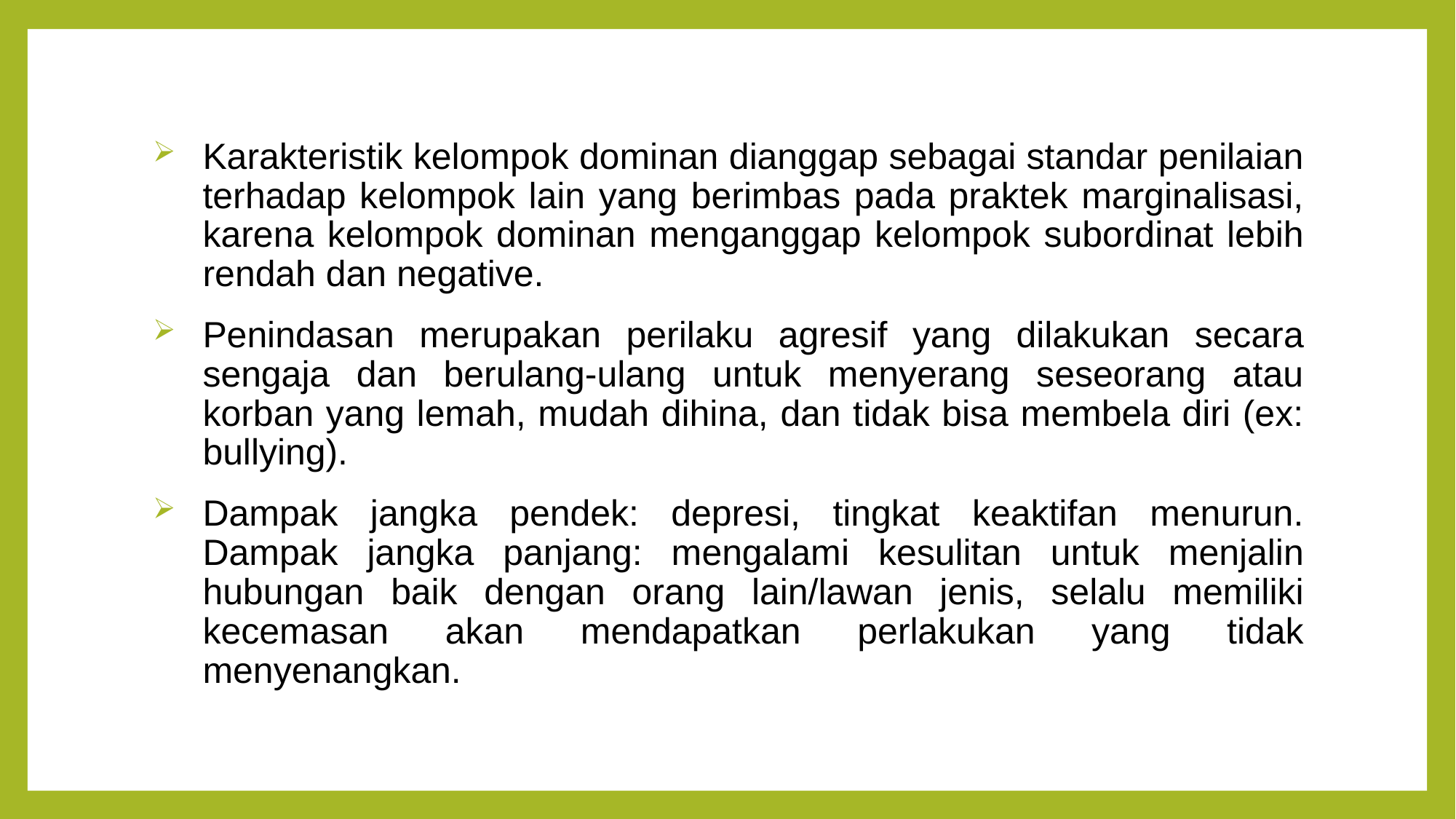

Karakteristik kelompok dominan dianggap sebagai standar penilaian terhadap kelompok lain yang berimbas pada praktek marginalisasi, karena kelompok dominan menganggap kelompok subordinat lebih rendah dan negative.
Penindasan merupakan perilaku agresif yang dilakukan secara sengaja dan berulang-ulang untuk menyerang seseorang atau korban yang lemah, mudah dihina, dan tidak bisa membela diri (ex: bullying).
Dampak jangka pendek: depresi, tingkat keaktifan menurun. Dampak jangka panjang: mengalami kesulitan untuk menjalin hubungan baik dengan orang lain/lawan jenis, selalu memiliki kecemasan akan mendapatkan perlakukan yang tidak menyenangkan.